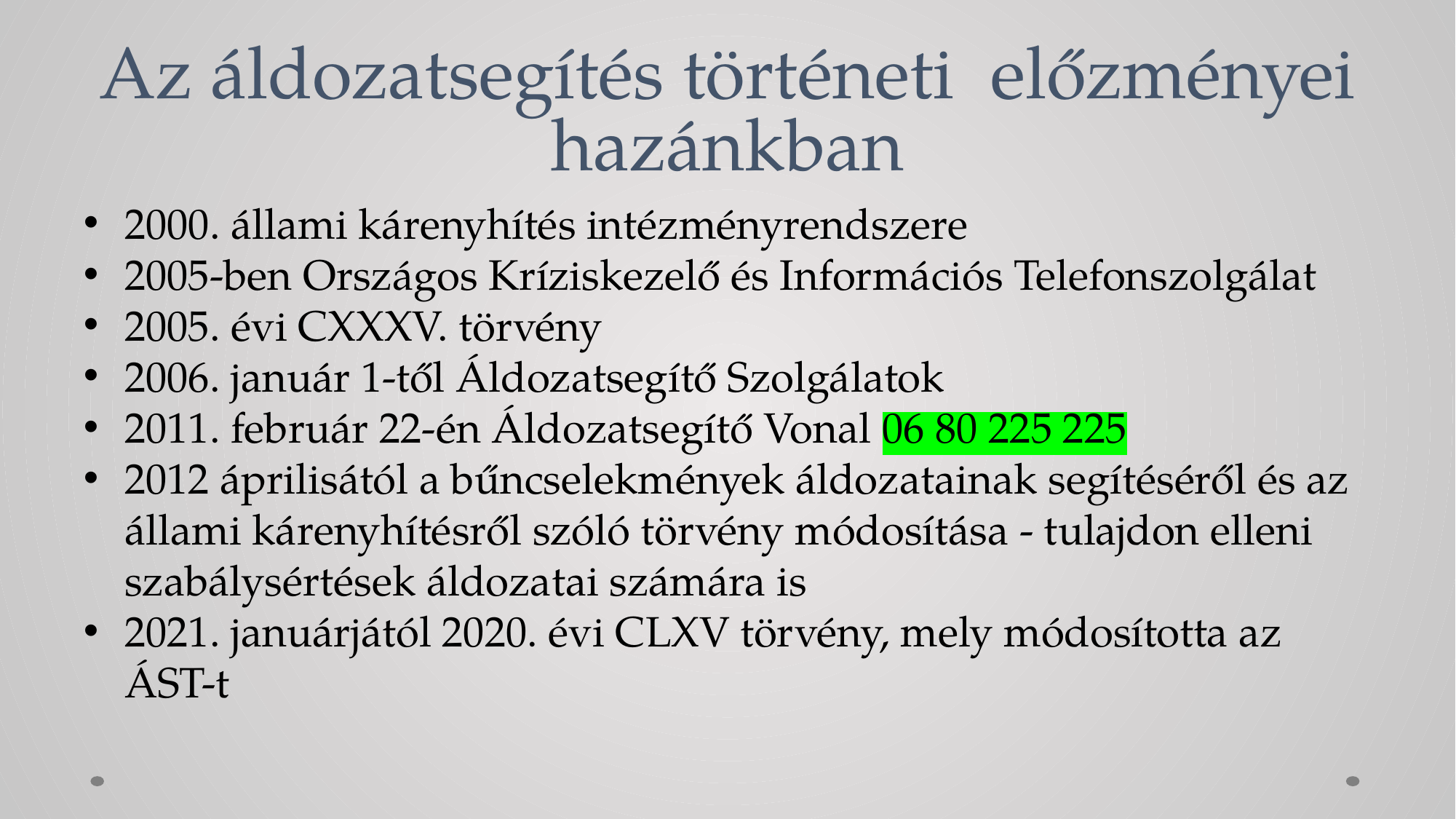

# Az áldozatsegítés történeti  előzményei hazánkban
2000. állami kárenyhítés intézményrendszere
2005-ben Országos Kríziskezelő és Információs Telefonszolgálat
2005. évi CXXXV. törvény
2006. január 1-től Áldozatsegítő Szolgálatok
2011. február 22-én Áldozatsegítő Vonal 06 80 225 225
2012 áprilisától a bűncselekmények áldozatainak segítéséről és az állami kárenyhítésről szóló törvény módosítása - tulajdon elleni szabálysértések áldozatai számára is
2021. januárjától 2020. évi CLXV törvény, mely módosította az ÁST-t